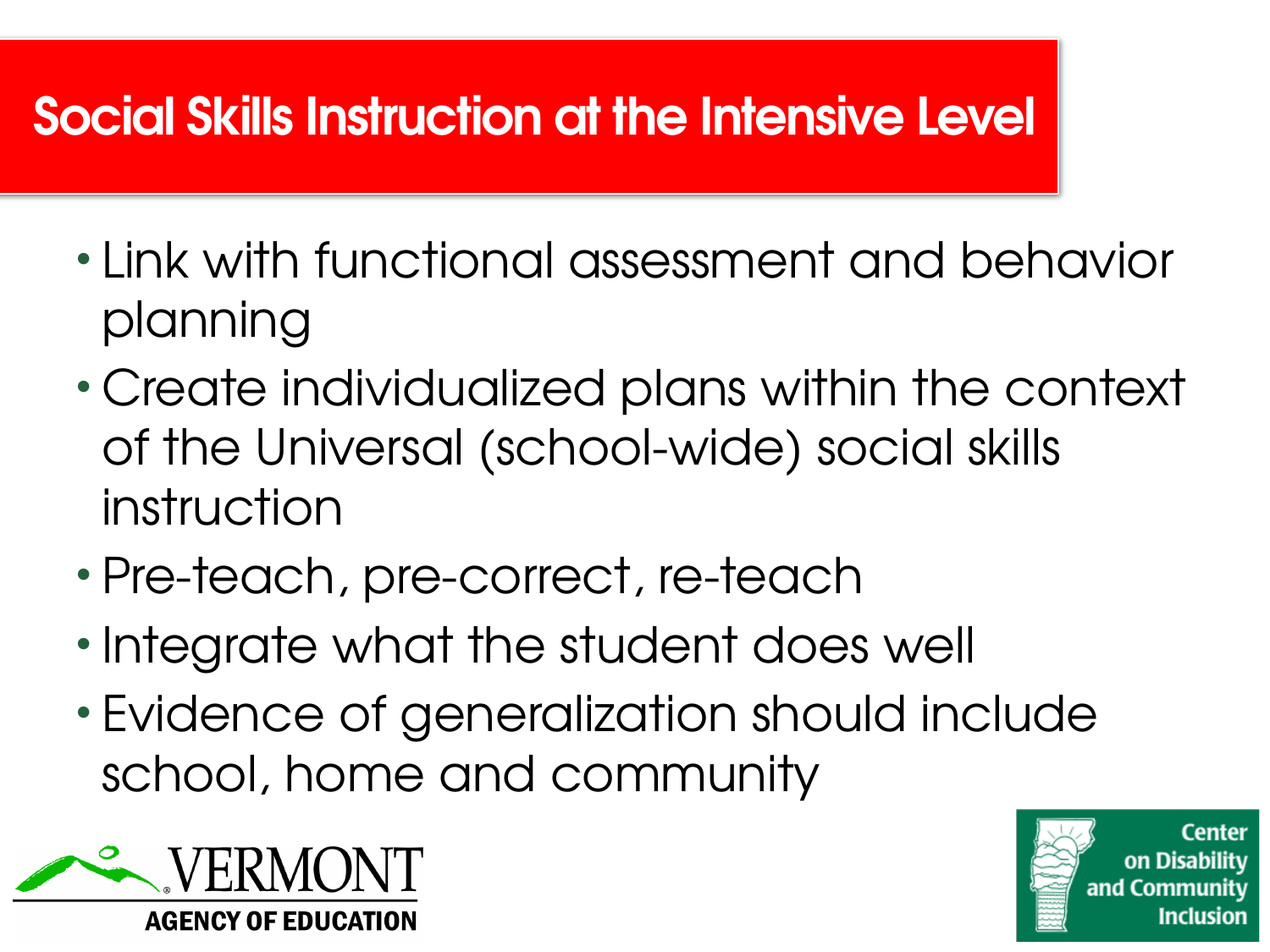

# Social Skills Instruction at the Intensive Level
Link with functional assessment and behavior planning
Create individualized plans within the context of the Universal (school-wide) social skills instruction
Pre-teach, pre-correct, re-teach
Integrate what the student does well
Evidence of generalization should include school, home and community